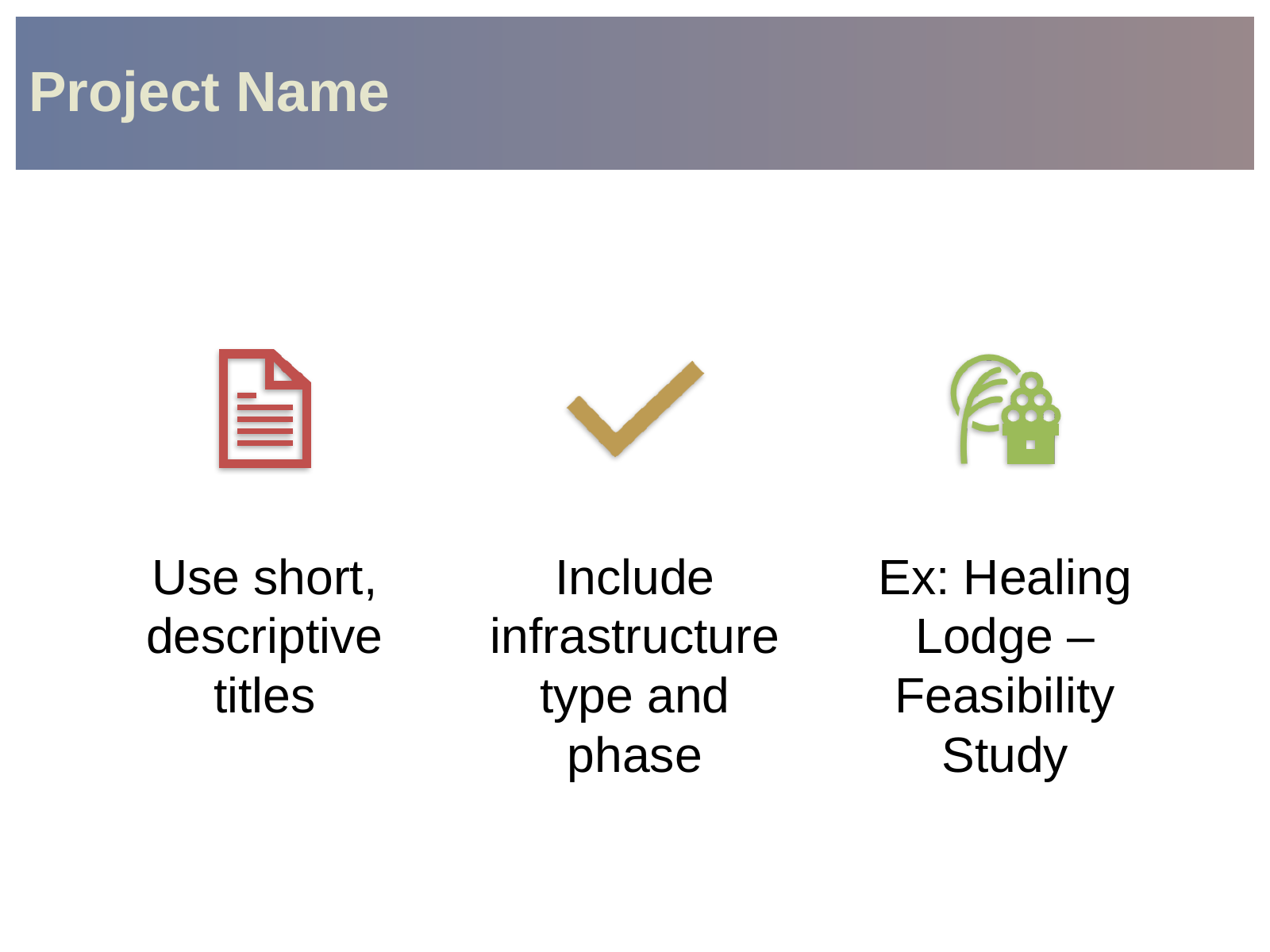

Project Name
Use short, descriptive titles
Include infrastructure type and phase
Ex: Healing Lodge – Feasibility Study